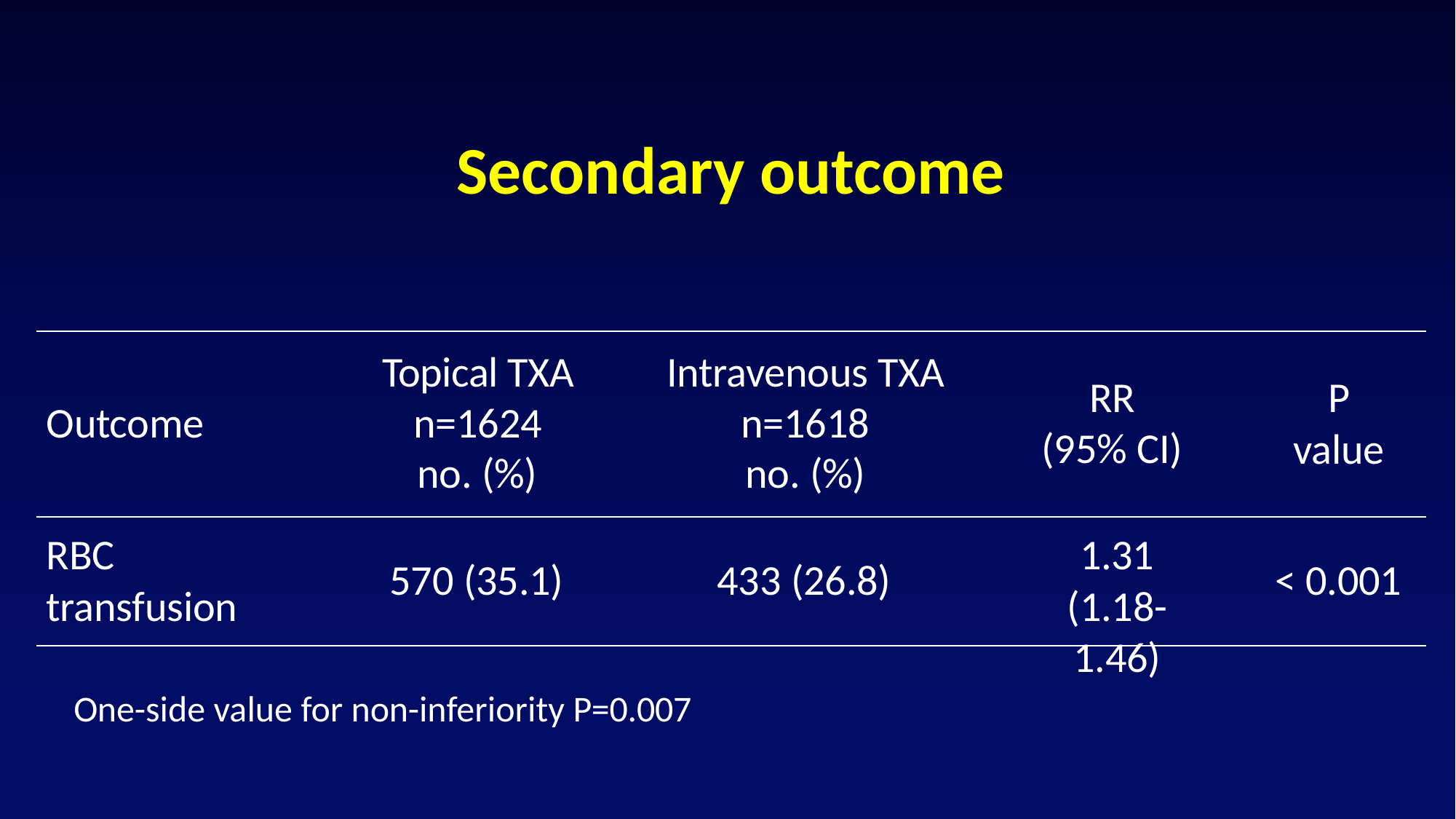

# Secondary outcome

Topical TXA n=1624
no. (%)
Intravenous TXA n=1618
no. (%)
RR (95% CI)
P
value
Outcome

RBC
transfusion
1.31
(1.18-1.46)
570 (35.1)
433 (26.8)
< 0.001

One-side value for non-inferiority P=0.007